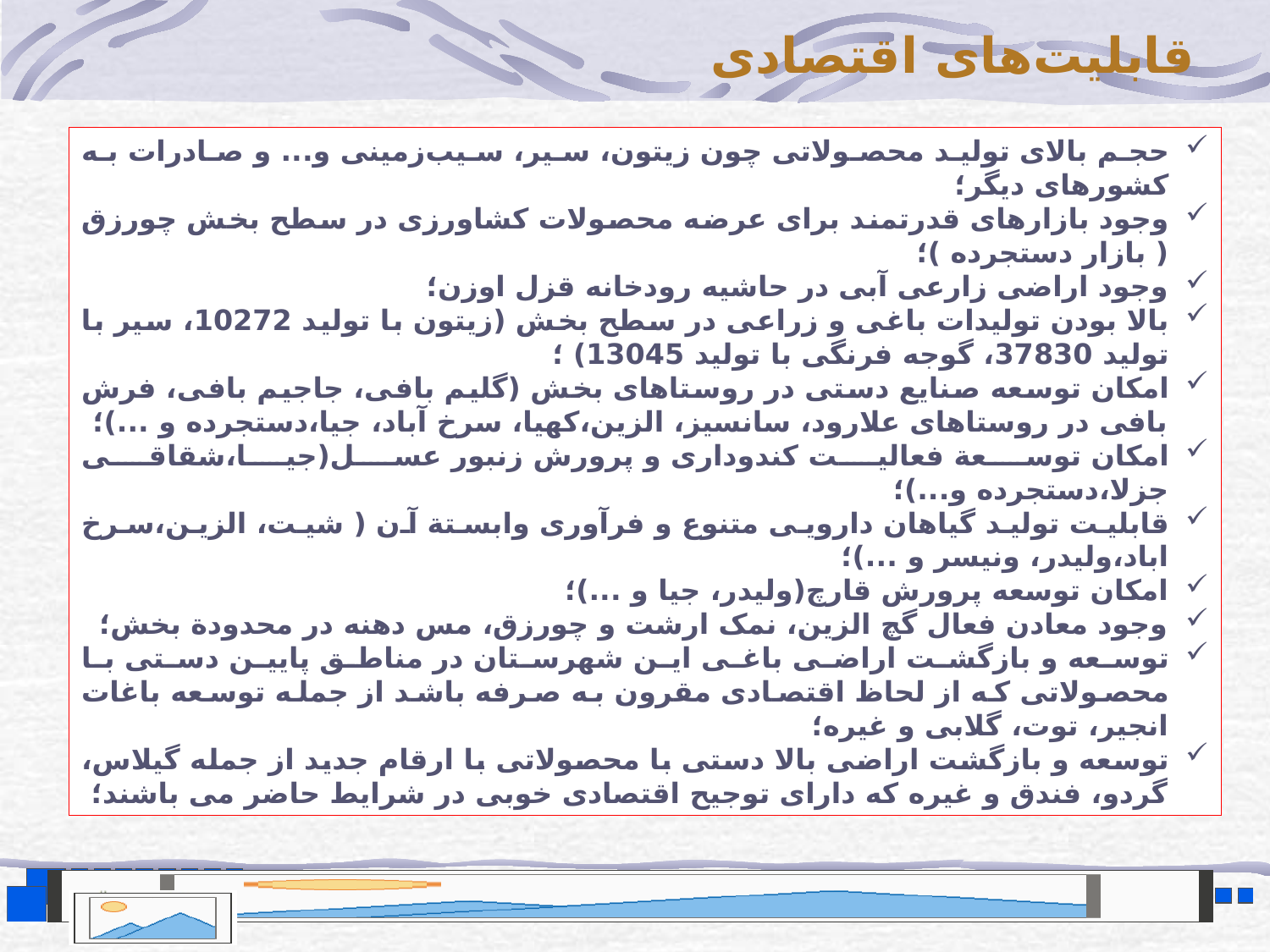

قابلیت‌های اقتصادی
حجم بالای تولید محصولاتی چون زیتون، سیر، سیب‌زمینی و... و صادرات به کشورهای دیگر؛
وجود بازارهای قدرتمند برای عرضه محصولات کشاورزی در سطح بخش چورزق ( بازار دستجرده )؛
وجود اراضی زارعی آبی در حاشیه رودخانه قزل اوزن؛
بالا بودن تولیدات باغی و زراعی در سطح بخش (زیتون با تولید 10272، سیر با تولید 37830، گوجه فرنگی با تولید 13045) ؛
امکان توسعه صنایع دستی در روستاهای بخش (گلیم بافی، جاجیم بافی، فرش بافی در روستاهای علارود، سانسیز، الزین،کهیا، سرخ آباد، جیا،دستجرده و ...)؛
امکان توسعة فعالیت کندوداری و پرورش زنبور عسل(جیا،شقاقی جزلا،دستجرده و...)؛
قابلیت تولید گیاهان دارویی متنوع و فرآوری وابستة آن ( شیت، الزین،سرخ اباد،ولیدر، ونیسر و ...)؛
امکان توسعه پرورش قارچ(ولیدر، جیا و ...)؛
وجود معادن فعال گچ الزین، نمک ارشت و چورزق، مس دهنه در محدودة بخش؛
توسعه و بازگشت اراضی باغی این شهرستان در مناطق پایین دستی با محصولاتی که از لحاظ اقتصادی مقرون به صرفه باشد از جمله توسعه باغات انجیر، توت، گلابی و غیره؛
توسعه و بازگشت اراضی بالا دستی با محصولاتی با ارقام جدید از جمله گیلاس، گردو، فندق و غیره که دارای توجیح اقتصادی خوبی در شرایط حاضر می باشند؛